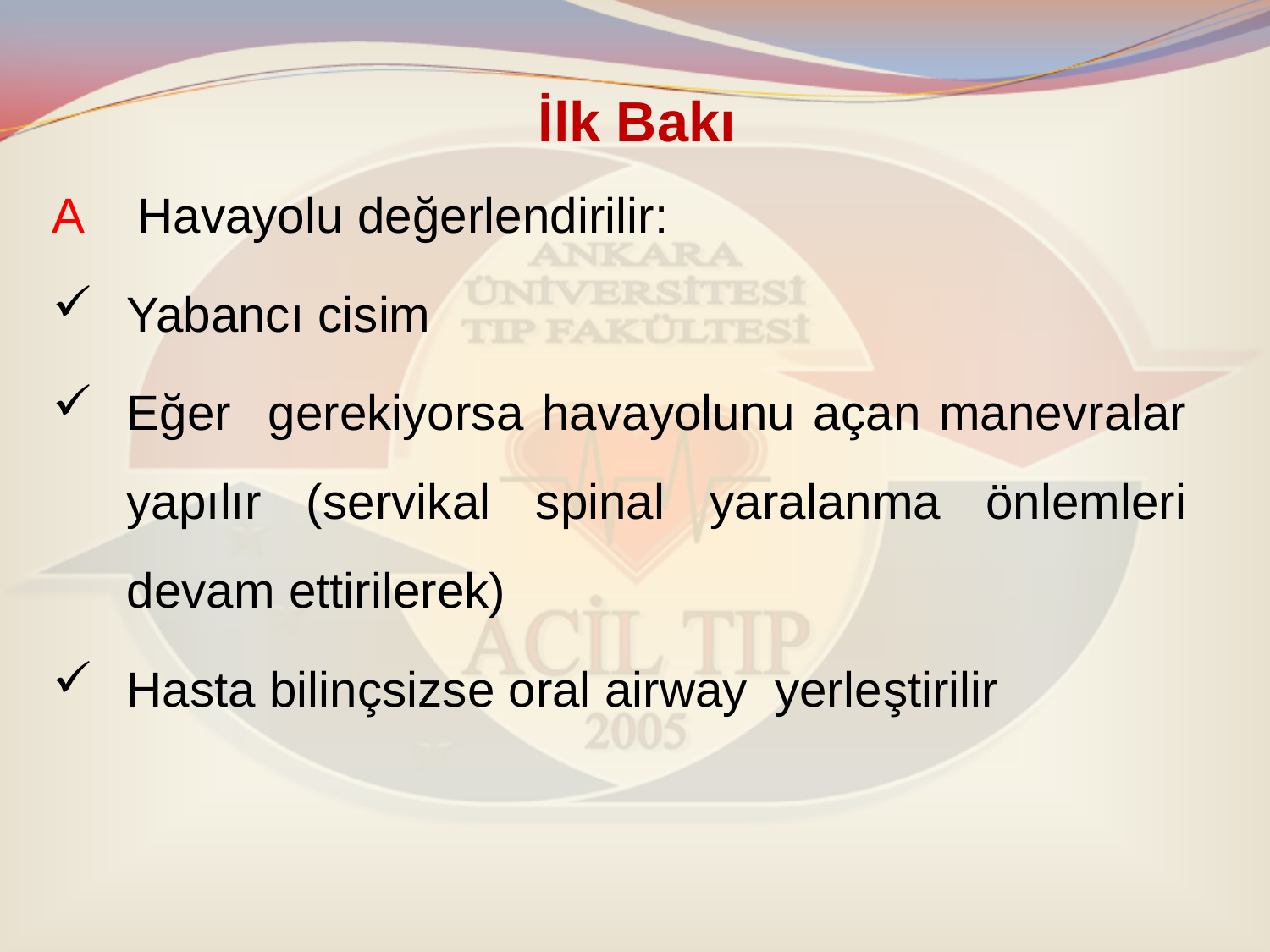

# İlk Bakı
A    Havayolu değerlendirilir:
Yabancı cisim
Eğer  gerekiyorsa havayolunu açan manevralar yapılır (servikal spinal yaralanma önlemleri devam ettirilerek)
Hasta bilinçsizse oral airway  yerleştirilir